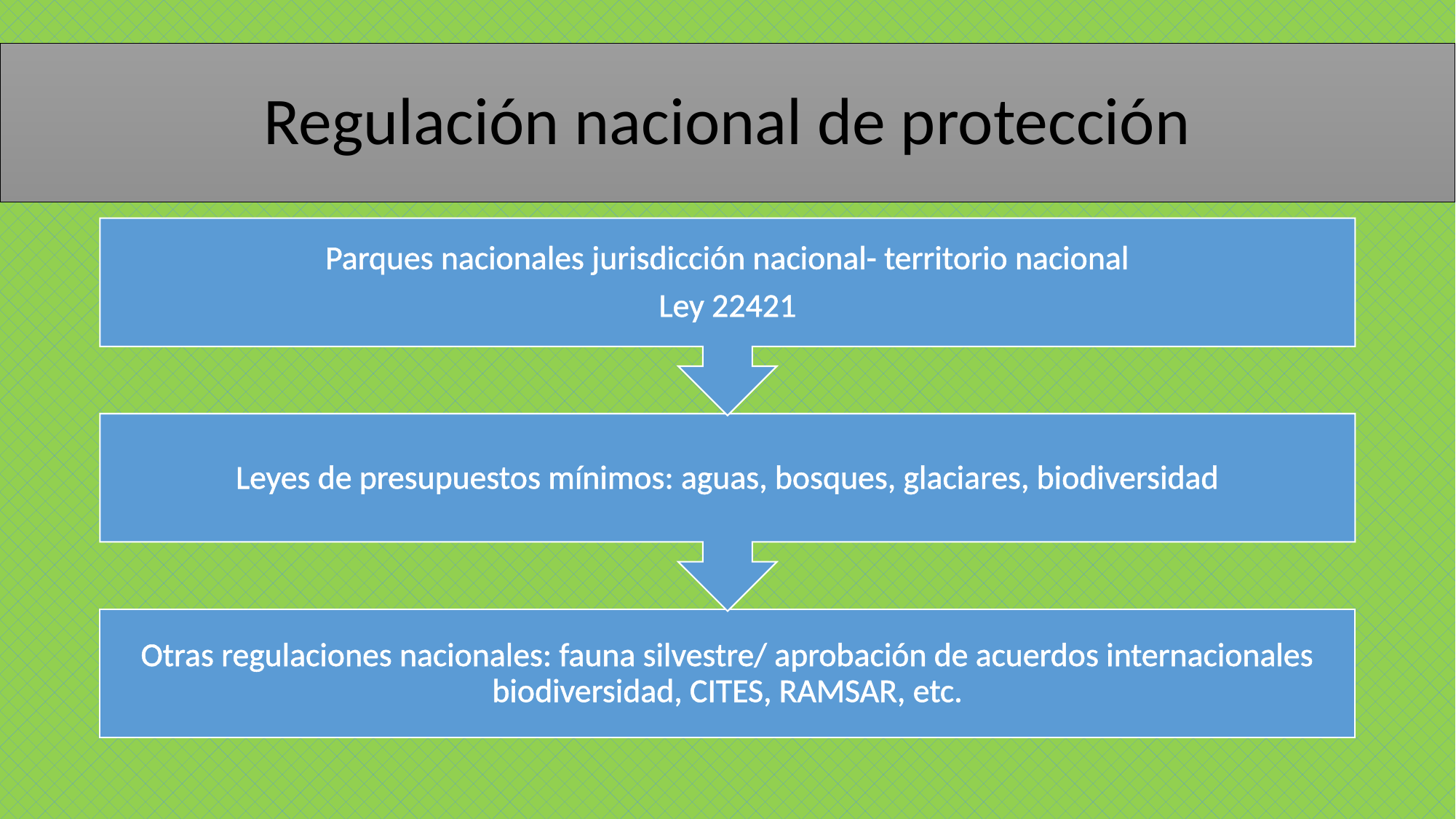

# Regulación nacional de protección
Parques nacionales jurisdicción nacional- territorio nacional
Ley 22421
Leyes de presupuestos mínimos: aguas, bosques, glaciares, biodiversidad
Otras regulaciones nacionales: fauna silvestre/ aprobación de acuerdos internacionales biodiversidad, CITES, RAMSAR, etc.